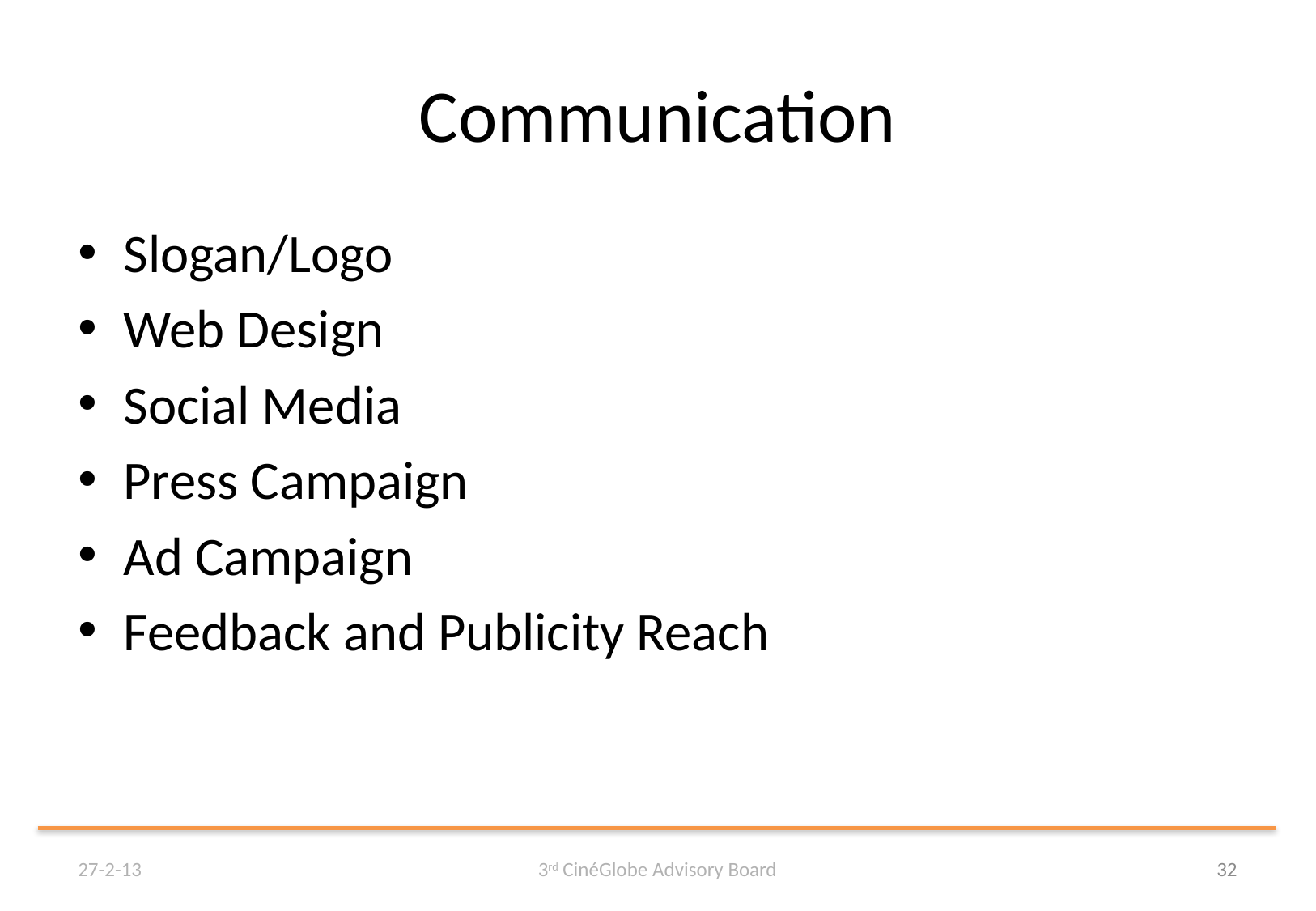

# Communication
Slogan/Logo
Web Design
Social Media
Press Campaign
Ad Campaign
Feedback and Publicity Reach
27-2-13
3rd CinéGlobe Advisory Board
32